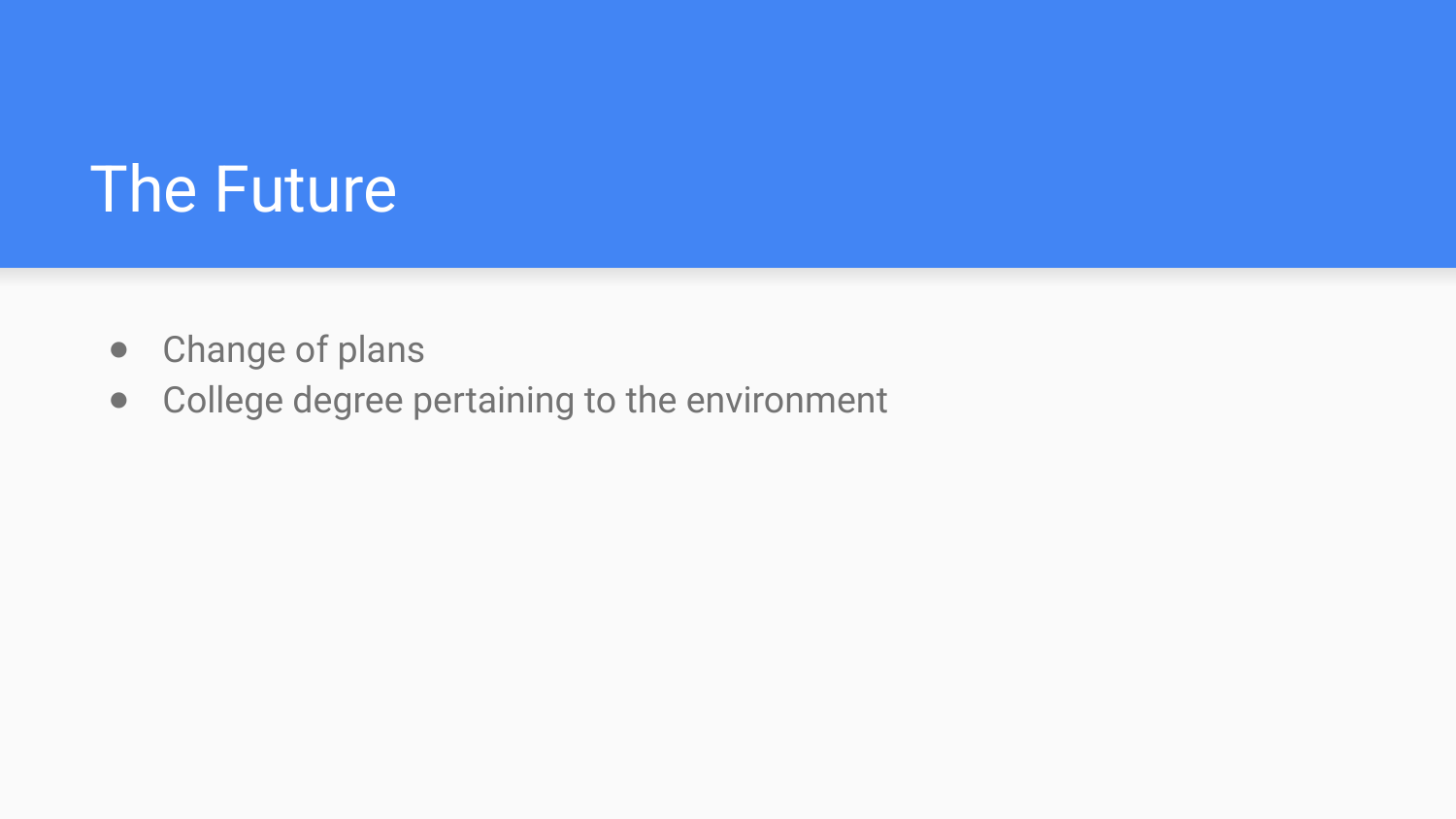

# The Future
Change of plans
College degree pertaining to the environment